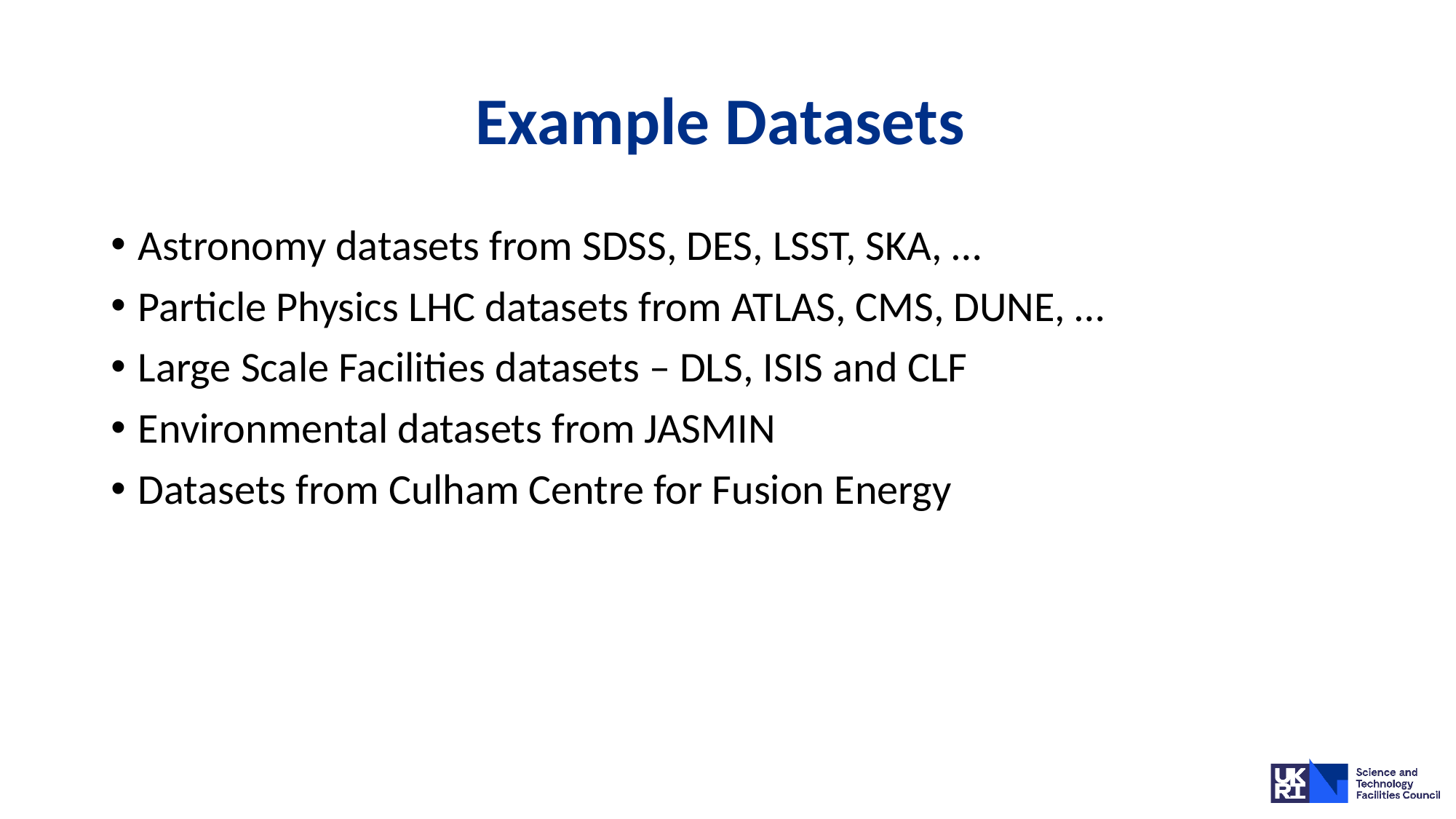

# Example Datasets
Astronomy datasets from SDSS, DES, LSST, SKA, …
Particle Physics LHC datasets from ATLAS, CMS, DUNE, …
Large Scale Facilities datasets – DLS, ISIS and CLF
Environmental datasets from JASMIN
Datasets from Culham Centre for Fusion Energy